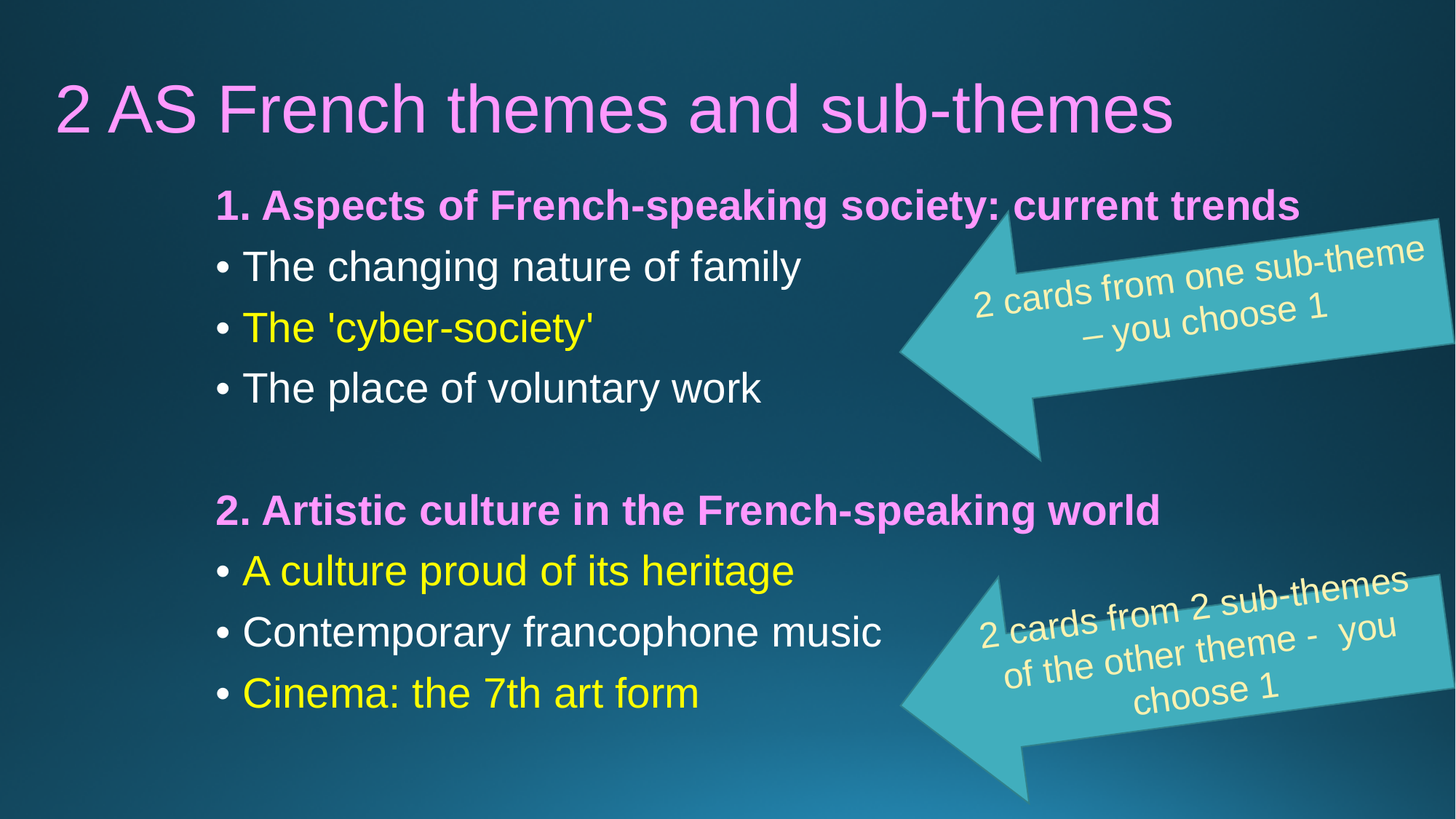

# 2 AS French themes and sub-themes
1. Aspects of French-speaking society: current trends
• The changing nature of family
• The 'cyber-society'
• The place of voluntary work

2. Artistic culture in the French-speaking world
• A culture proud of its heritage
• Contemporary francophone music
• Cinema: the 7th art form
2 cards from one sub-theme – you choose 1

2 cards from 2 sub-themes of the other theme -  you choose 1